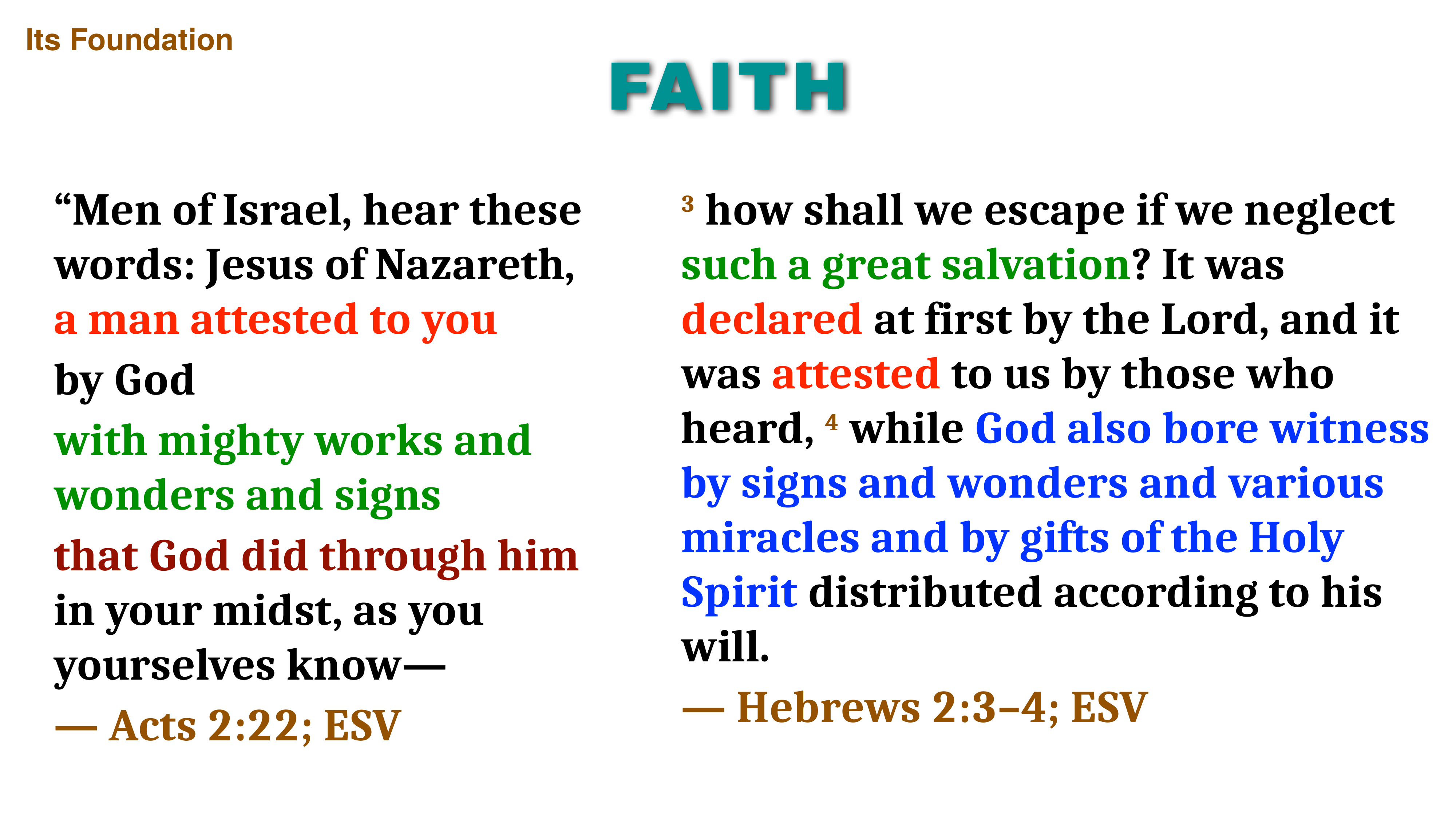

Its Foundation
FAITH
“Men of Israel, hear these words: Jesus of Nazareth, a man attested to you
by God
with mighty works and wonders and signs
that God did through him in your midst, as you yourselves know—
— Acts 2:22; ESV
3 how shall we escape if we neglect such a great salvation? It was declared at first by the Lord, and it was attested to us by those who heard, 4 while God also bore witness by signs and wonders and various miracles and by gifts of the Holy Spirit distributed according to his will.
— Hebrews 2:3–4; ESV